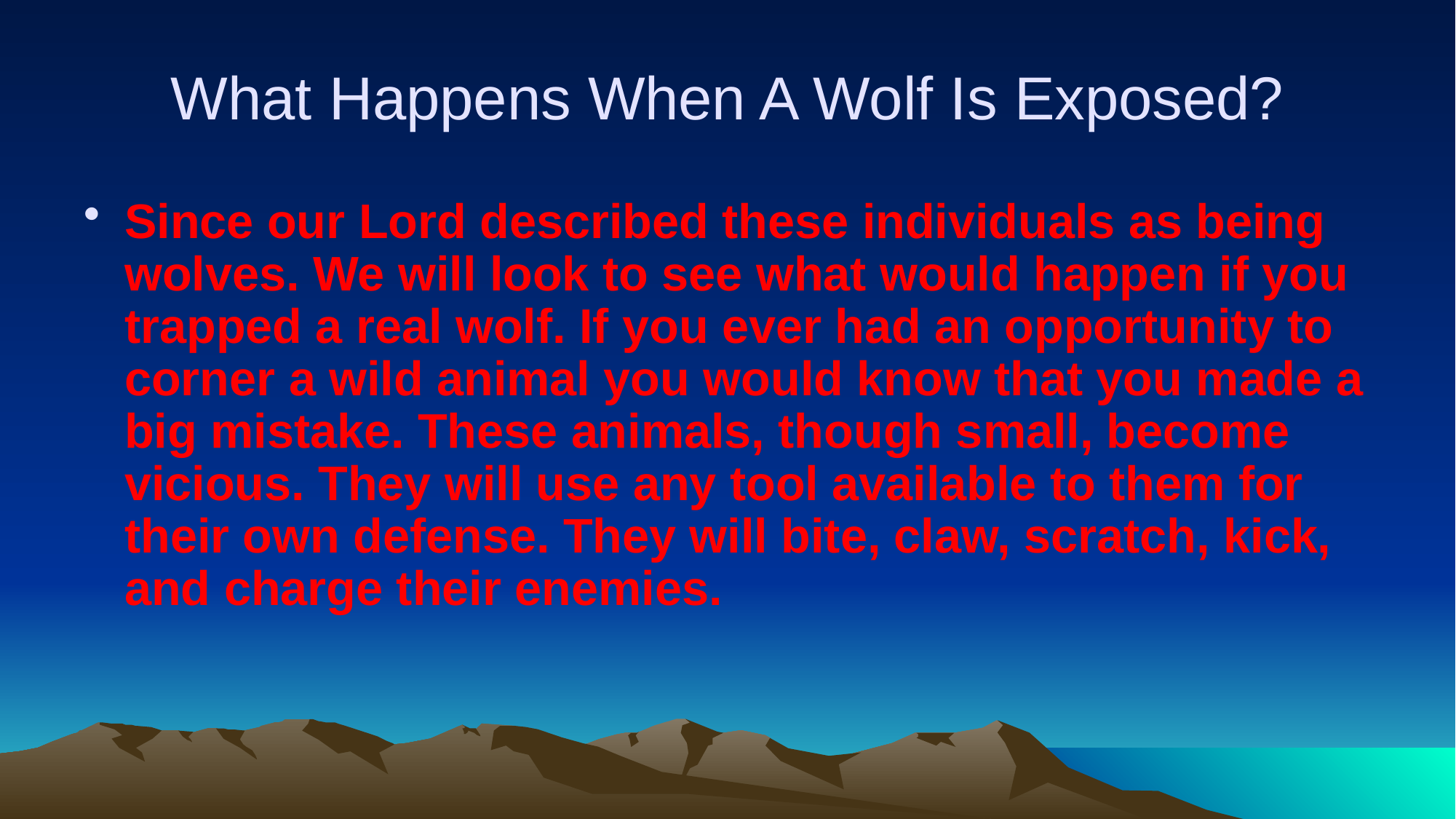

# What Happens When A Wolf Is Exposed?
Since our Lord described these individuals as being wolves. We will look to see what would happen if you trapped a real wolf. If you ever had an opportunity to corner a wild animal you would know that you made a big mistake. These animals, though small, become vicious. They will use any tool available to them for their own defense. They will bite, claw, scratch, kick, and charge their enemies.